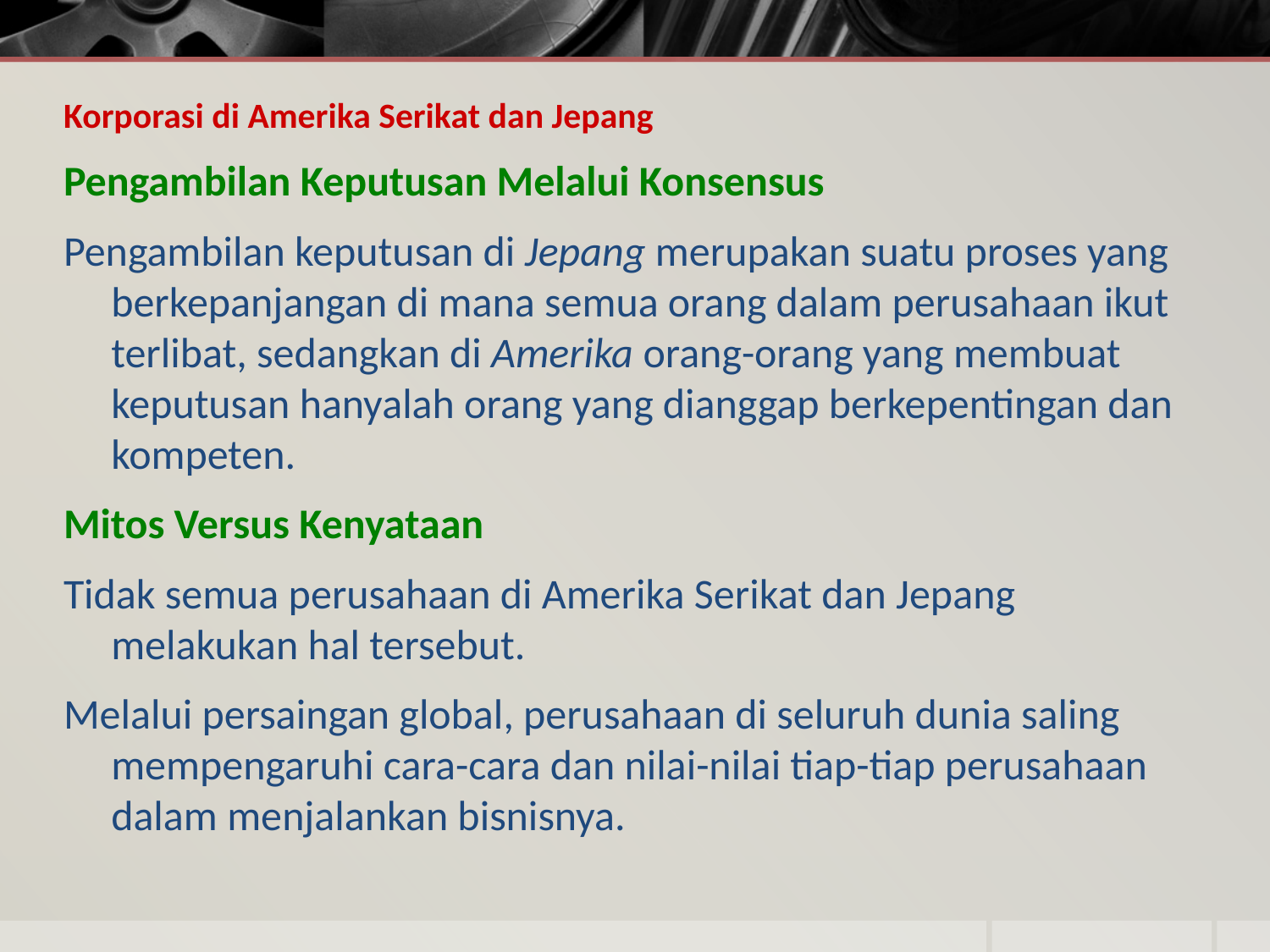

Korporasi di Amerika Serikat dan Jepang
Pengambilan Keputusan Melalui Konsensus
Pengambilan keputusan di Jepang merupakan suatu proses yang berkepanjangan di mana semua orang dalam perusahaan ikut terlibat, sedangkan di Amerika orang-orang yang membuat keputusan hanyalah orang yang dianggap berkepentingan dan kompeten.
Mitos Versus Kenyataan
Tidak semua perusahaan di Amerika Serikat dan Jepang melakukan hal tersebut.
Melalui persaingan global, perusahaan di seluruh dunia saling mempengaruhi cara-cara dan nilai-nilai tiap-tiap perusahaan dalam menjalankan bisnisnya.